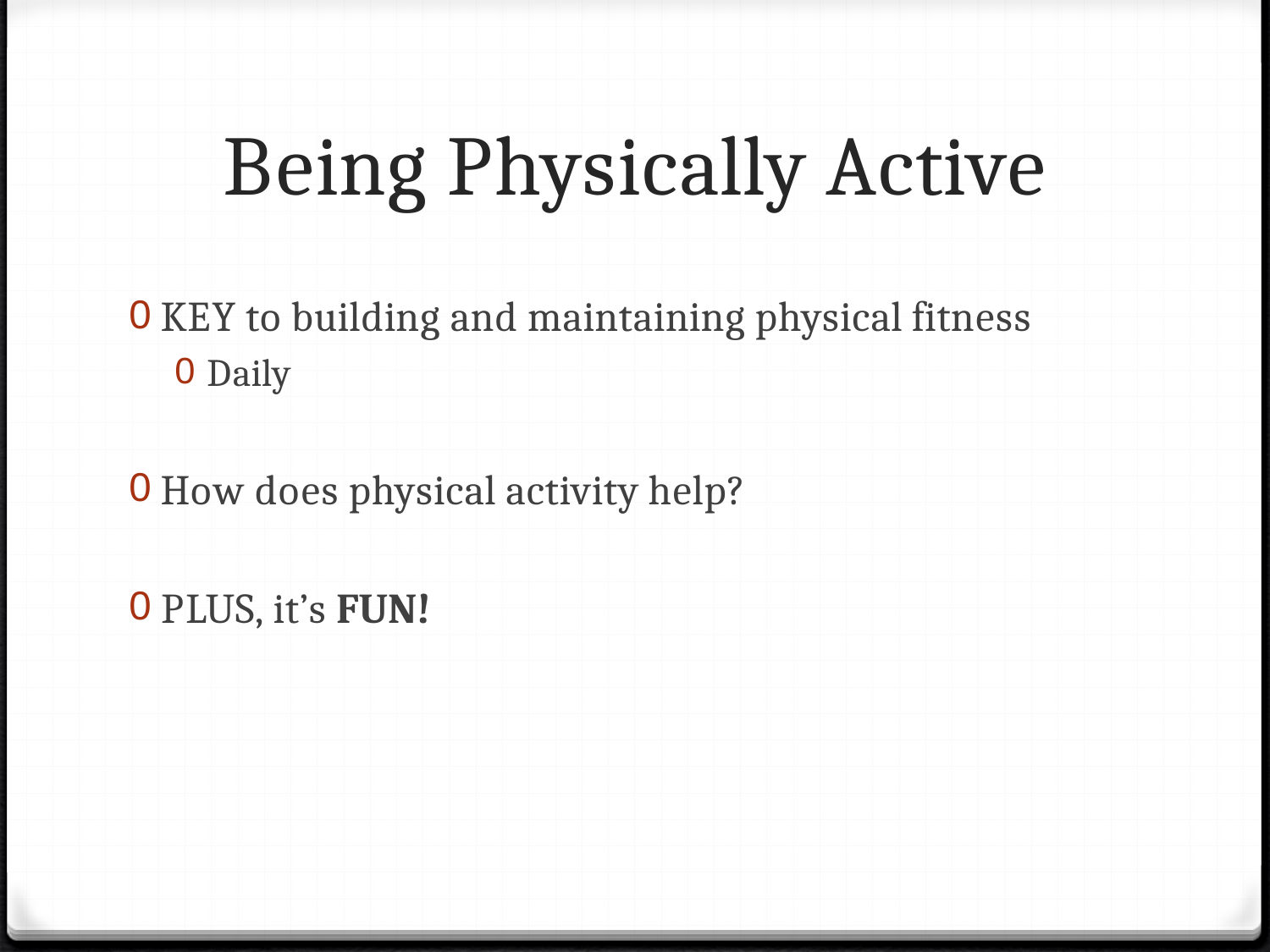

# Being Physically Active
KEY to building and maintaining physical fitness
Daily

How does physical activity help?

PLUS, it’s FUN!